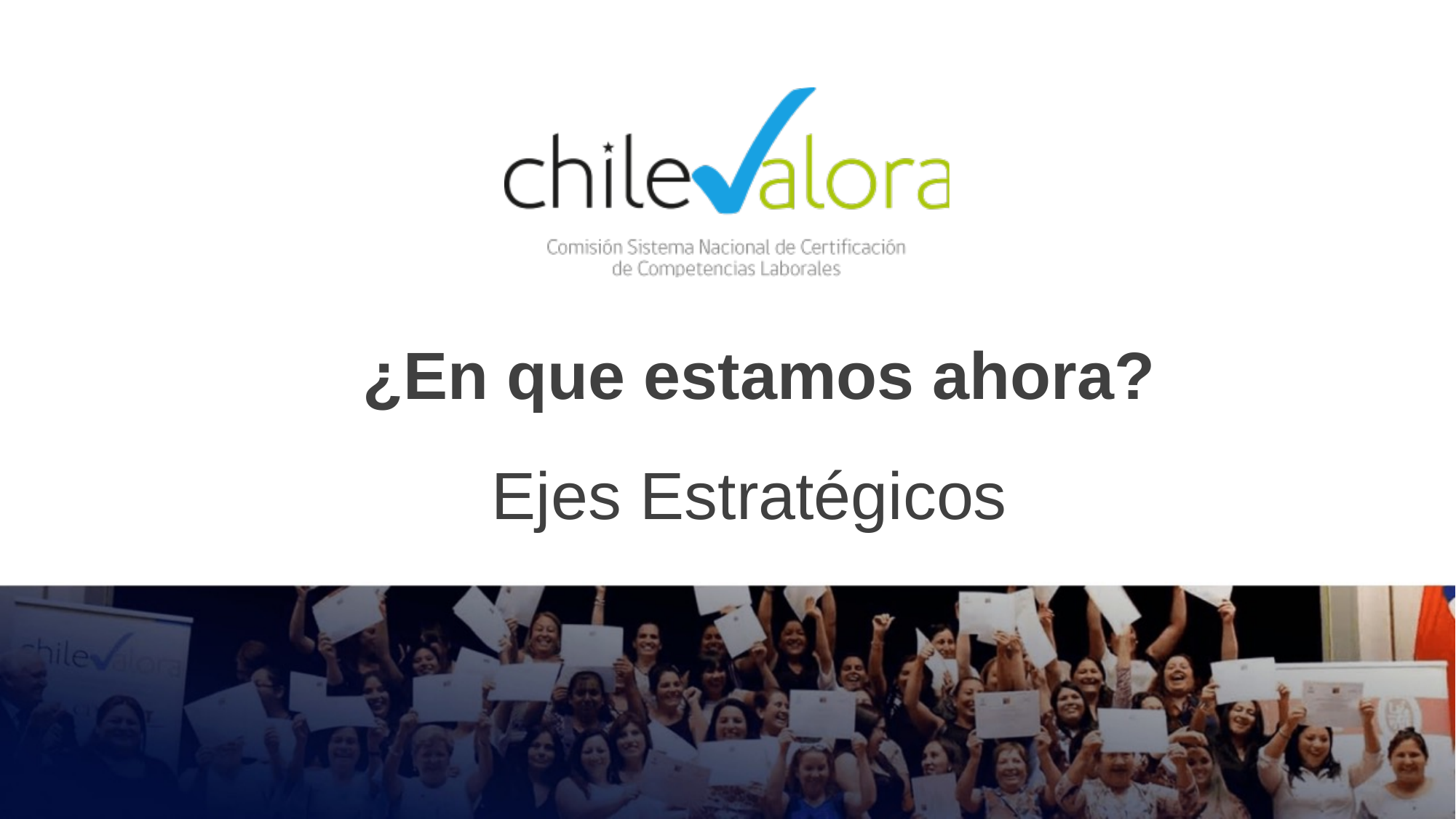

# ¿En que estamos ahora? Ejes Estratégicos